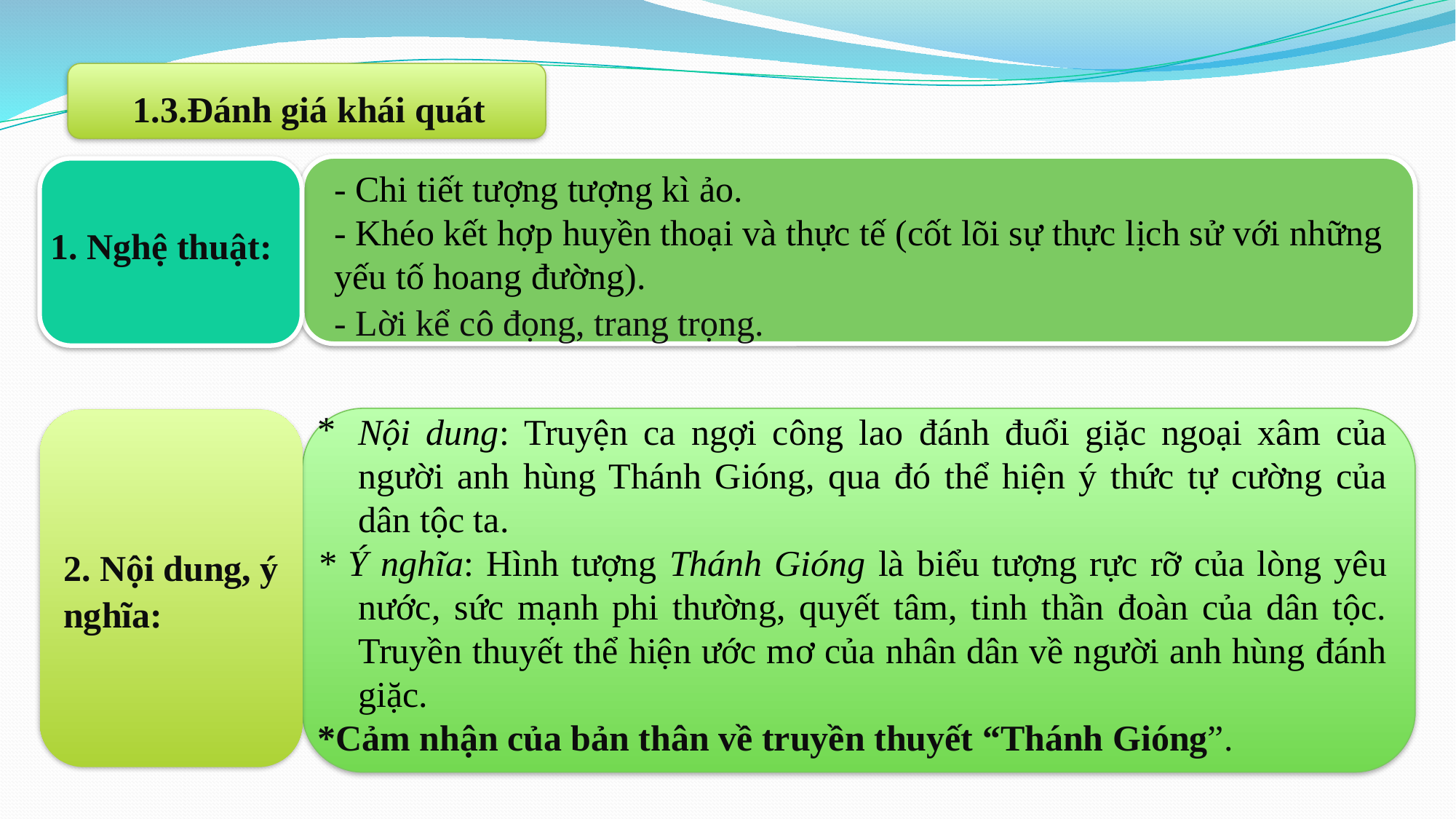

1.3.Đánh giá khái quát

- Chi tiết tượng tượng kì ảo.
- Khéo kết hợp huyền thoại và thực tế (cốt lõi sự thực lịch sử với những yếu tố hoang đường).
- Lời kể cô đọng, trang trọng.
1. Nghệ thuật:
Nội dung: Truyện ca ngợi công lao đánh đuổi giặc ngoại xâm của người anh hùng Thánh Gióng, qua đó thể hiện ý thức tự cường của dân tộc ta.
* Ý nghĩa: Hình tượng Thánh Gióng là biểu tượng rực rỡ của lòng yêu nước, sức mạnh phi thường, quyết tâm, tinh thần đoàn của dân tộc. Truyền thuyết thể hiện ước mơ của nhân dân về người anh hùng đánh giặc.
*Cảm nhận của bản thân về truyền thuyết “Thánh Gióng”.

2. Nội dung, ý nghĩa: